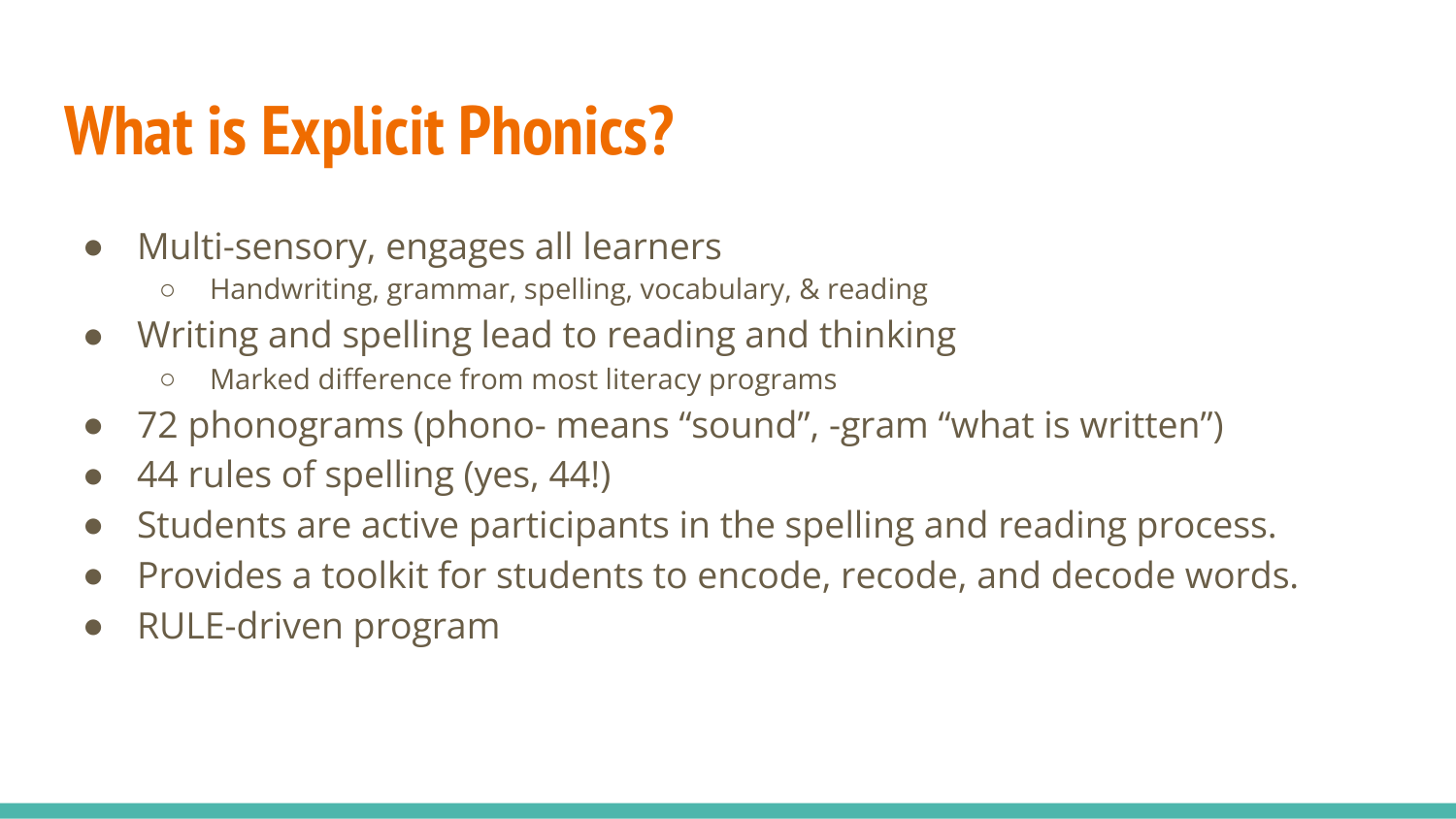

# What is Explicit Phonics?
Multi-sensory, engages all learners
Handwriting, grammar, spelling, vocabulary, & reading
Writing and spelling lead to reading and thinking
Marked difference from most literacy programs
72 phonograms (phono- means “sound”, -gram “what is written”)
44 rules of spelling (yes, 44!)
Students are active participants in the spelling and reading process.
Provides a toolkit for students to encode, recode, and decode words.
RULE-driven program